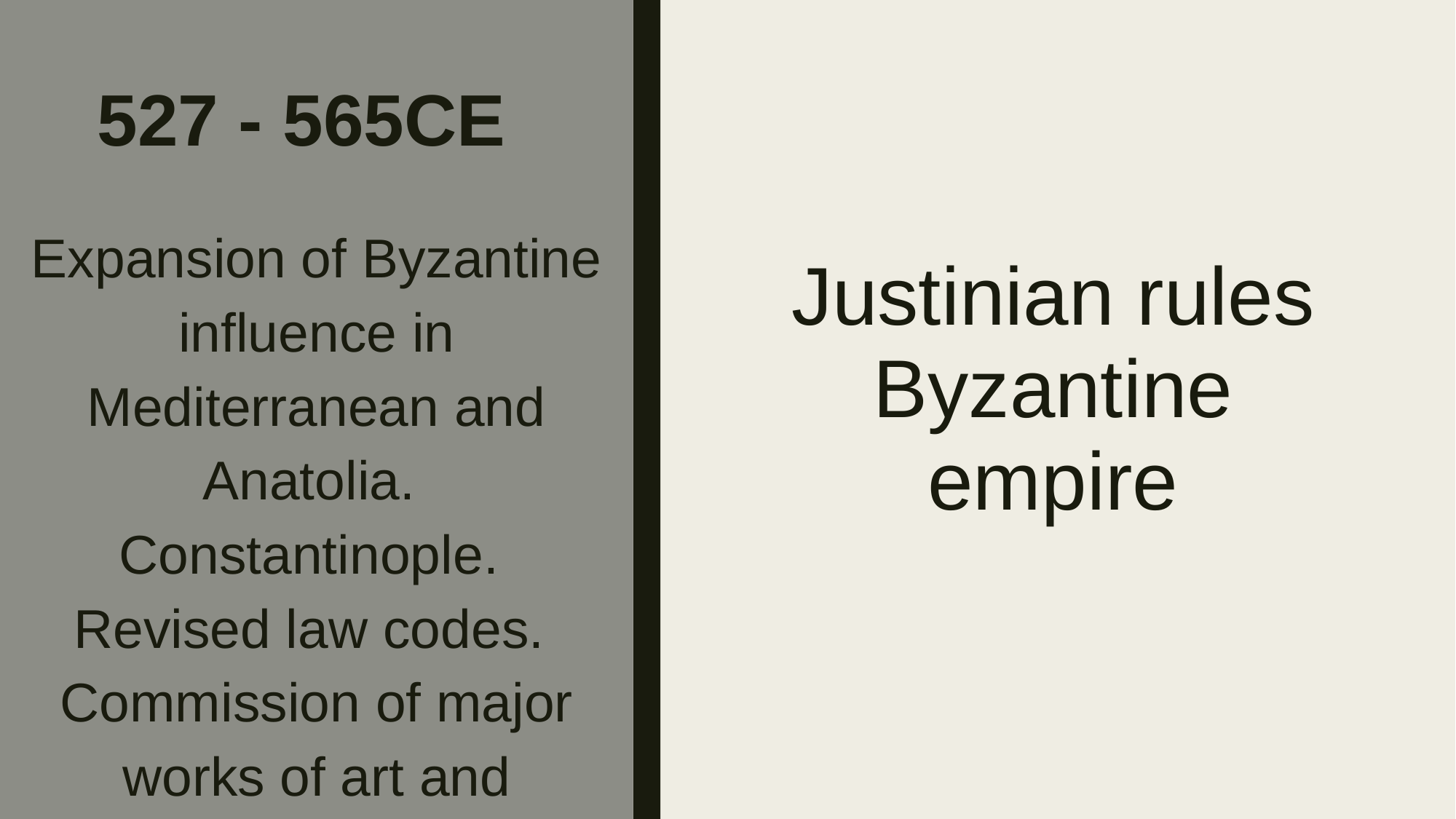

# 527 - 565CE
Expansion of Byzantine influence in Mediterranean and Anatolia.  Constantinople.  Revised law codes.  Commission of major works of art and architecture.
Justinian rules Byzantine empire